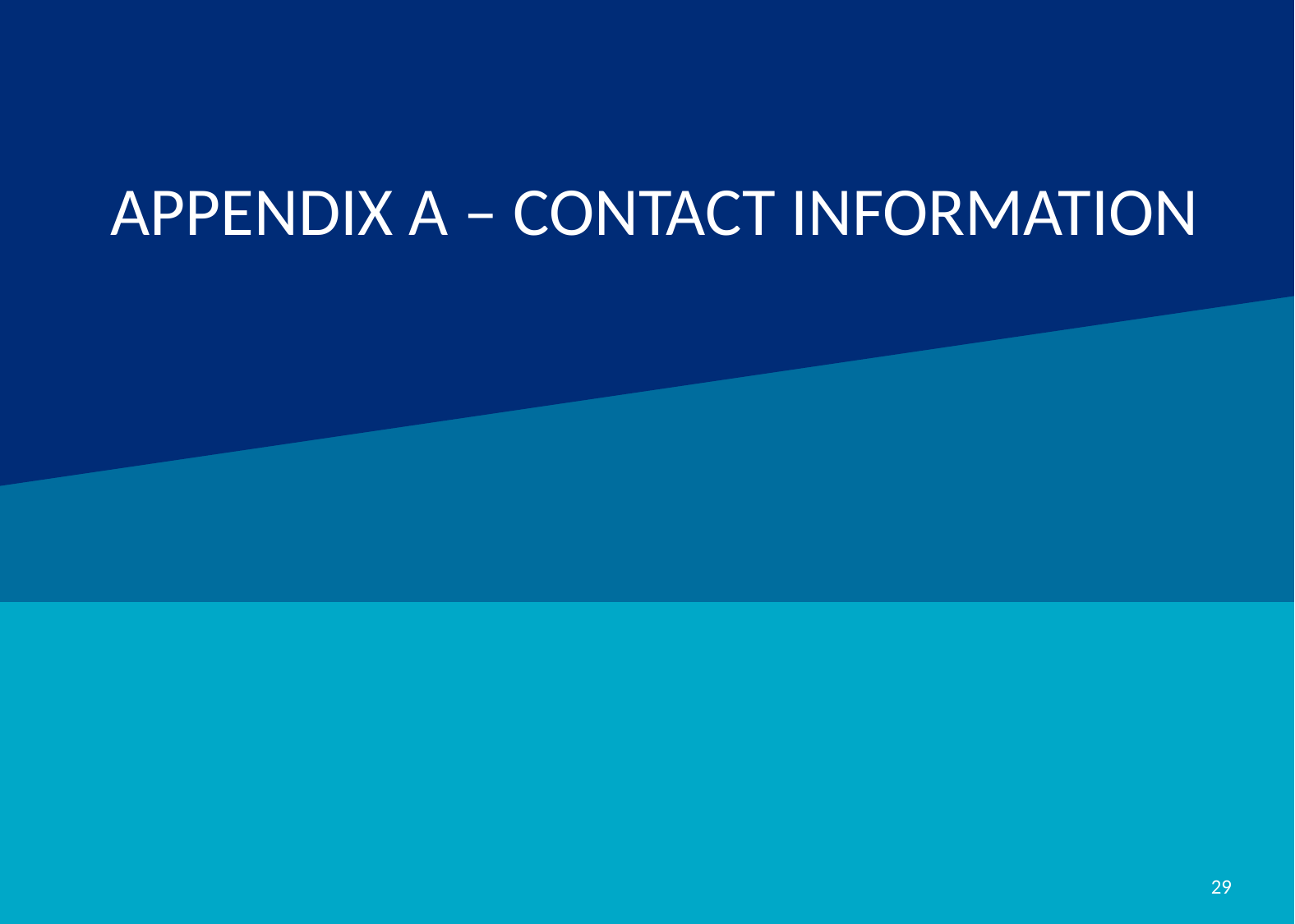

APPENDIX A – CONTACT INFORMATION
29
May 15, 2019